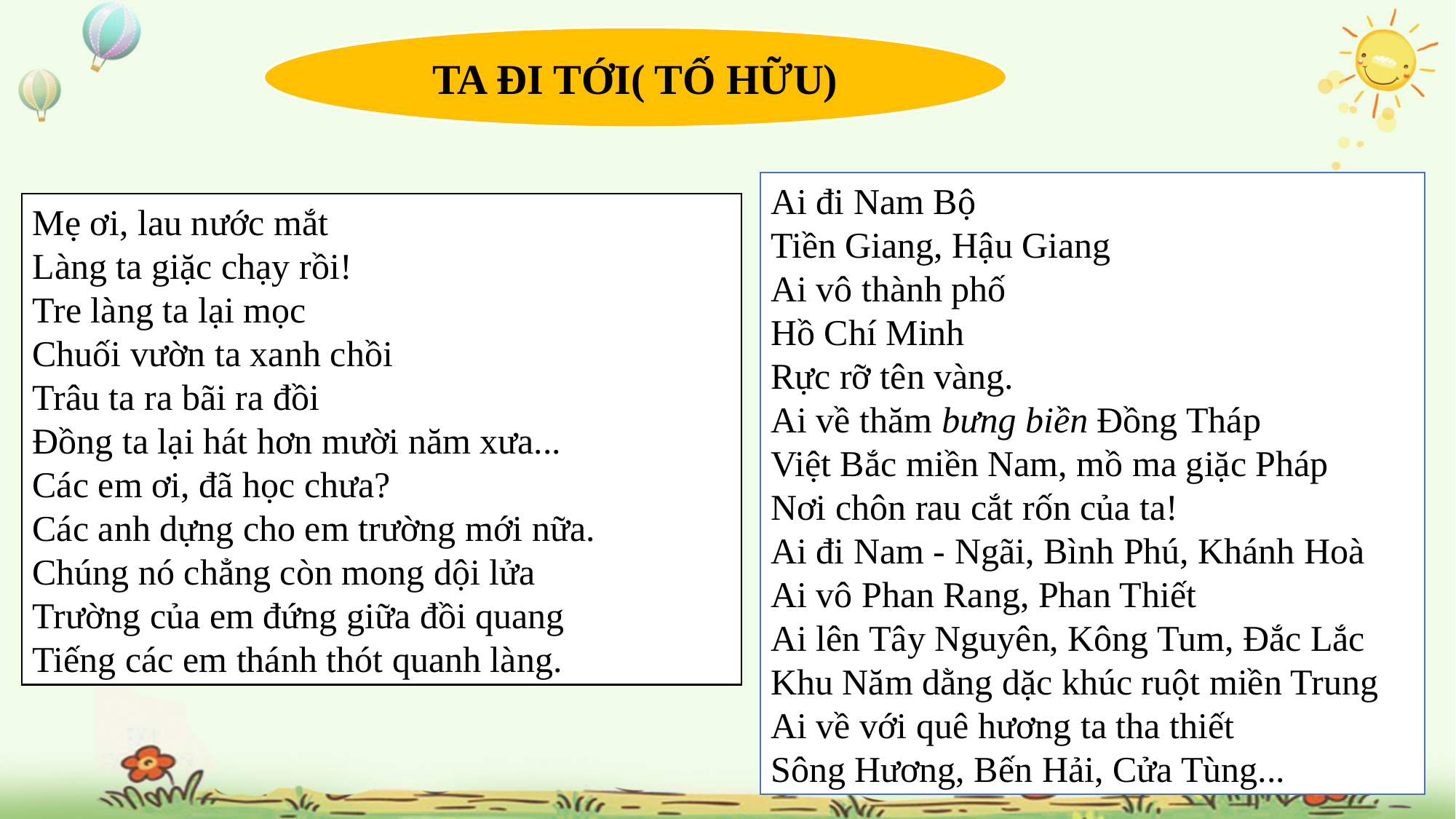

TA ĐI TỚI( TỐ HỮU)
Ai đi Nam Bộ
Tiền Giang, Hậu Giang
Ai vô thành phố
Hồ Chí Minh
Rực rỡ tên vàng.
Ai về thăm bưng biền Đồng Tháp
Việt Bắc miền Nam, mồ ma giặc Pháp
Nơi chôn rau cắt rốn của ta!
Ai đi Nam - Ngãi, Bình Phú, Khánh Hoà
Ai vô Phan Rang, Phan Thiết
Ai lên Tây Nguyên, Kông Tum, Đắc Lắc
Khu Năm dằng dặc khúc ruột miền Trung
Ai về với quê hương ta tha thiết
Sông Hương, Bến Hải, Cửa Tùng...
Mẹ ơi, lau nước mắt
Làng ta giặc chạy rồi!
Tre làng ta lại mọc
Chuối vườn ta xanh chồi
Trâu ta ra bãi ra đồi
Đồng ta lại hát hơn mười năm xưa...
Các em ơi, đã học chưa?
Các anh dựng cho em trường mới nữa.
Chúng nó chẳng còn mong dội lửa
Trường của em đứng giữa đồi quang
Tiếng các em thánh thót quanh làng.